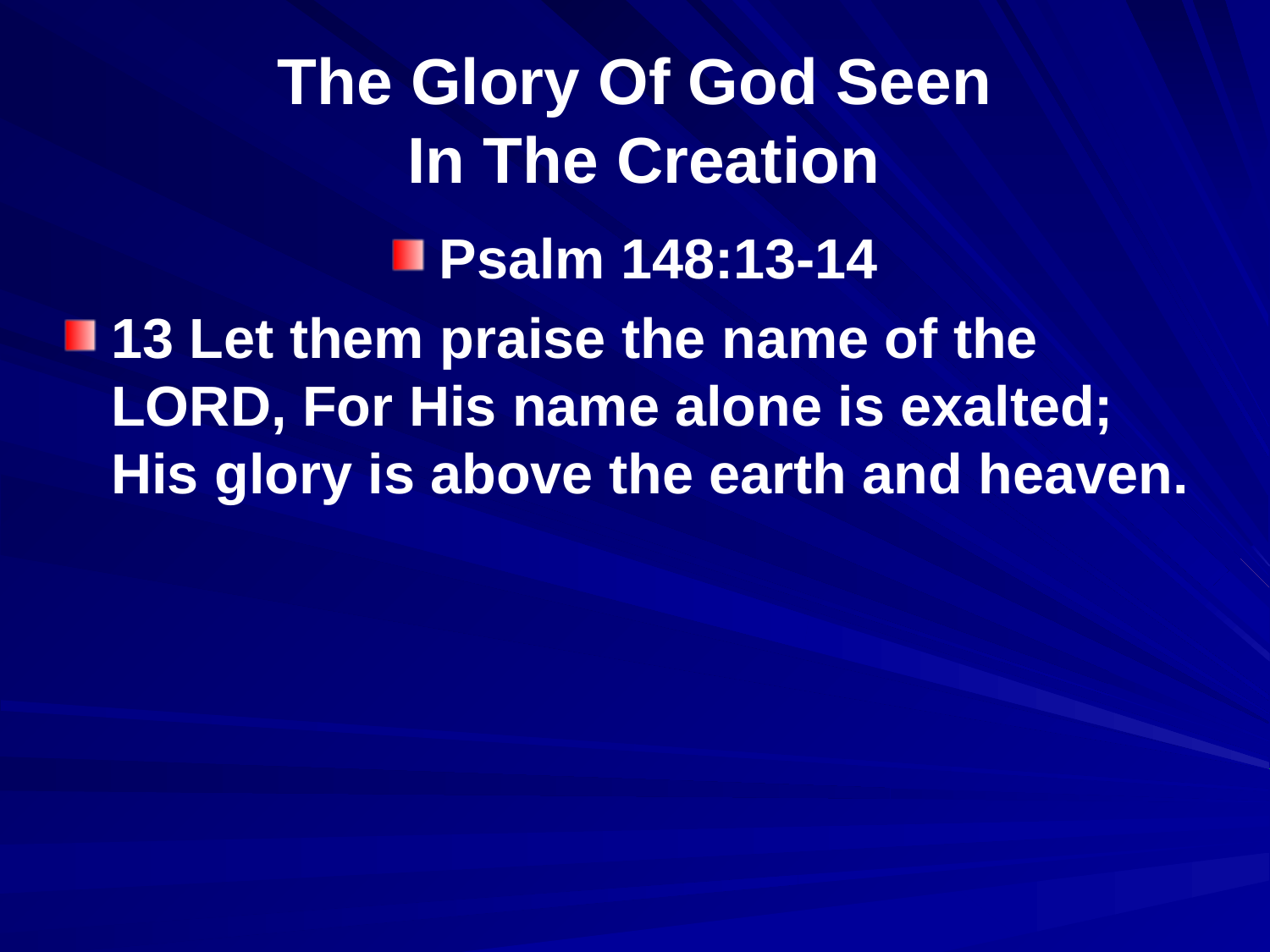

# The Glory Of God Seen In The Creation
Psalm 148:13-14
13 Let them praise the name of the LORD, For His name alone is exalted; His glory is above the earth and heaven.